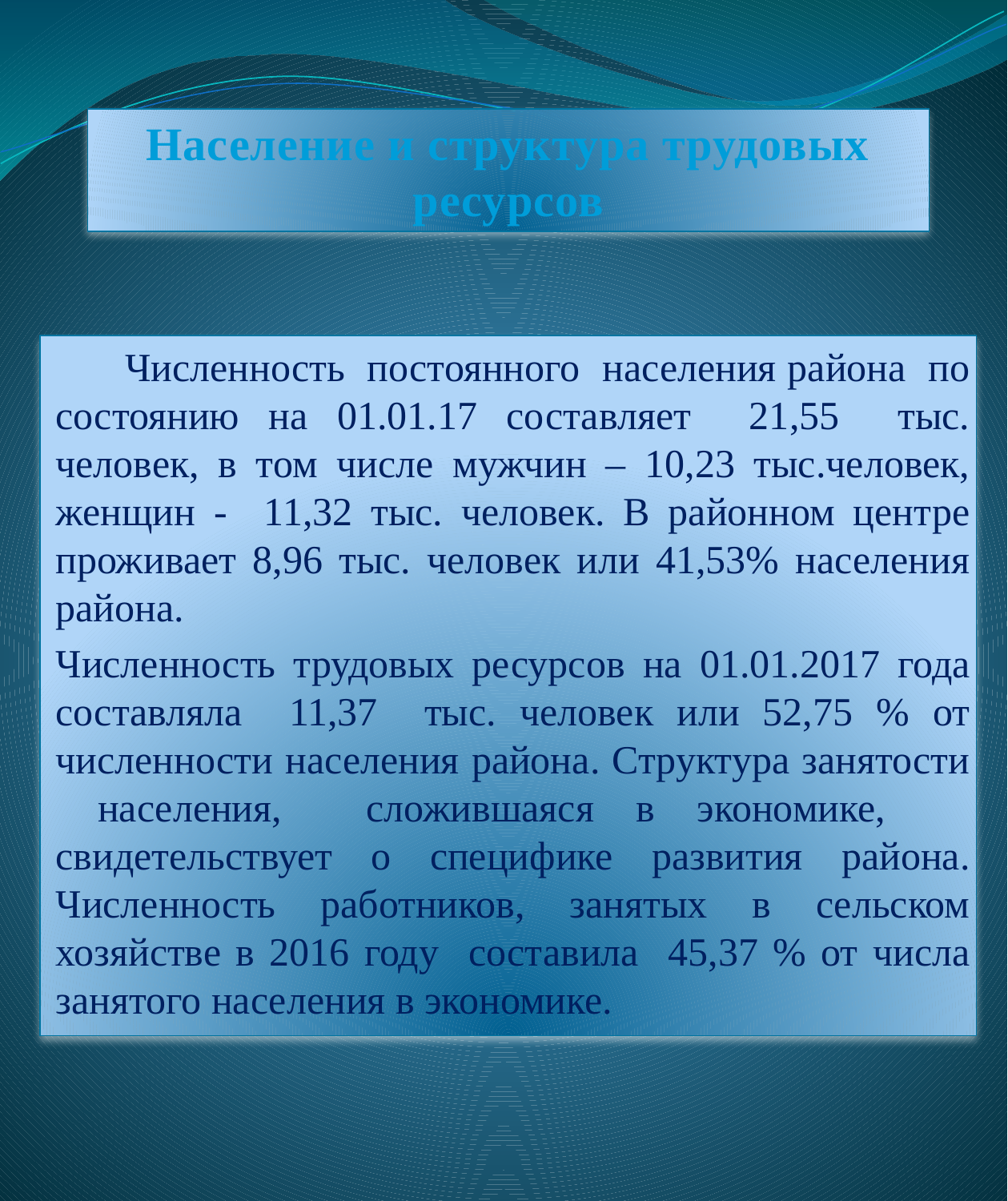

# Население и структура трудовых ресурсов
      Численность  постоянного  населения района  по состоянию на 01.01.17 составляет  21,55  тыс. человек, в том числе мужчин – 10,23 тыс.человек, женщин -  11,32 тыс. человек. В районном центре проживает 8,96 тыс. человек или 41,53% населения района.
Численность трудовых ресурсов на 01.01.2017 года составляла  11,37  тыс. человек или 52,75 % от численности населения района. Структура занятости  населения,  сложившаяся в экономике,   свидетельствует о специфике развития района. Численность работников, занятых в сельском хозяйстве в 2016 году  составила  45,37 % от числа занятого населения в экономике.